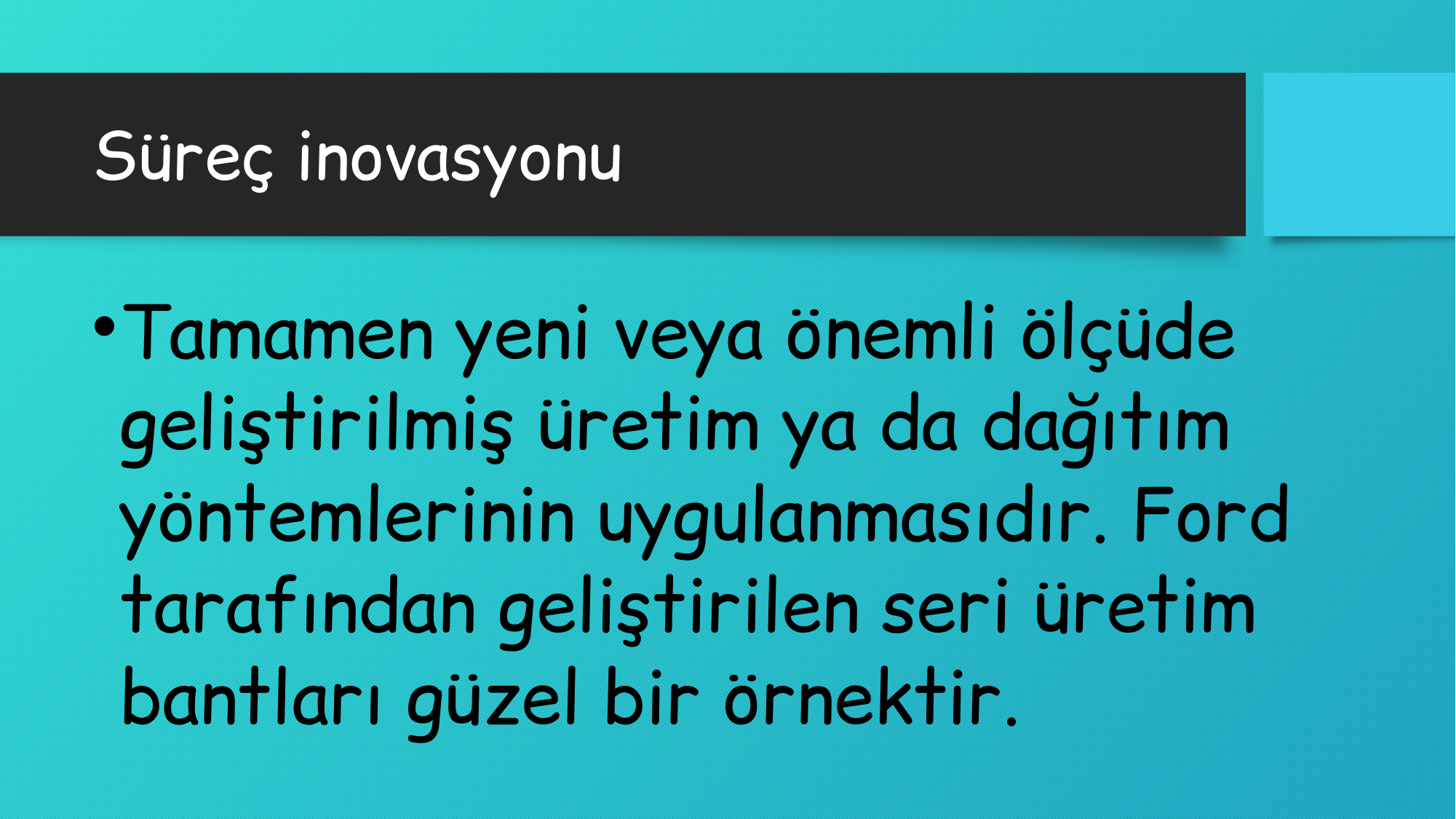

# Süreç inovasyonu
Tamamen yeni veya önemli ölçüde geliştirilmiş üretim ya da dağıtım yöntemlerinin uygulanmasıdır. Ford tarafından geliştirilen seri üretim bantları güzel bir örnektir.